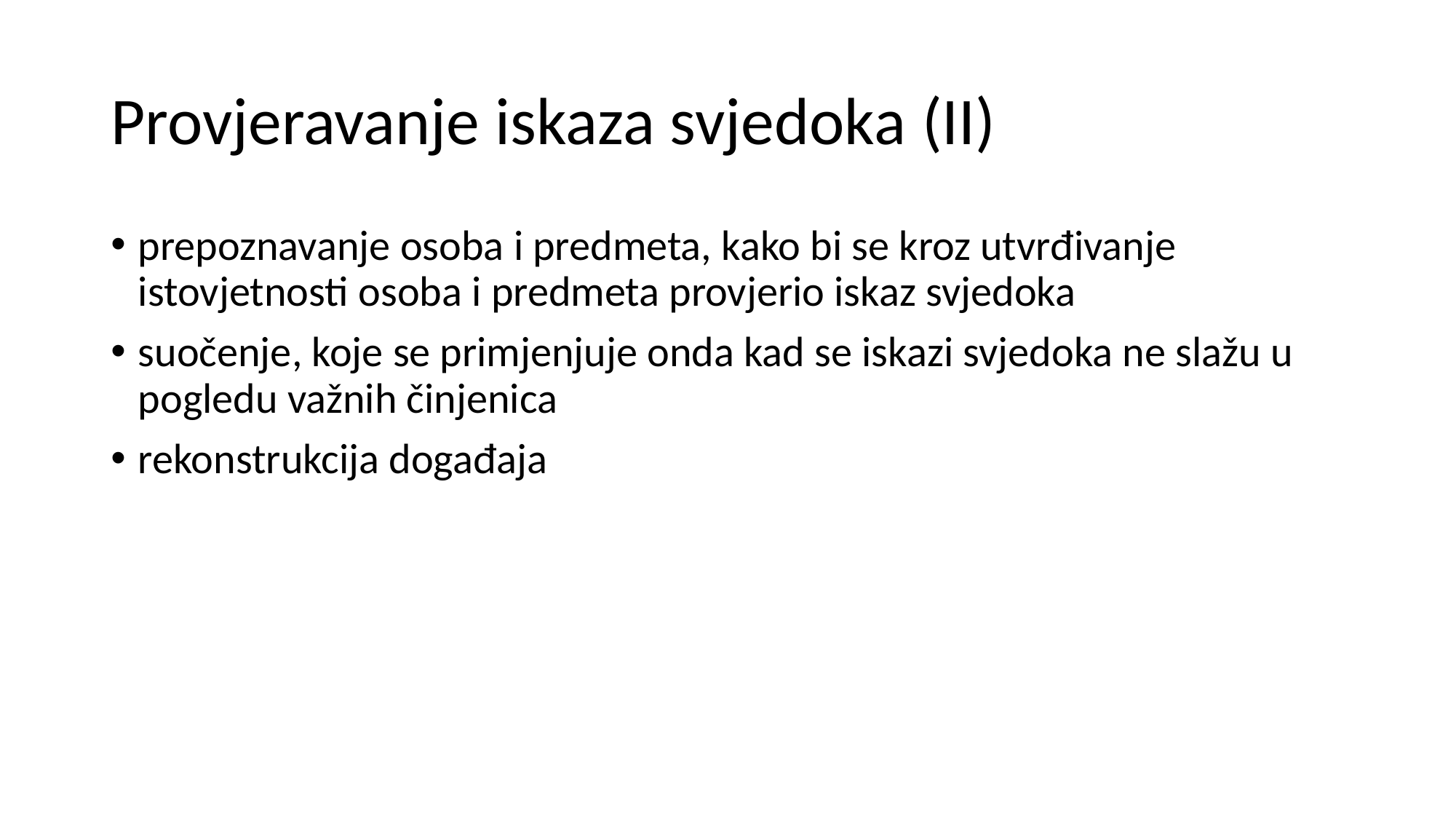

# Provjeravanje iskaza svjedoka (II)
prepoznavanje osoba i predmeta, kako bi se kroz utvrđivanje istovjetnosti osoba i predmeta provjerio iskaz svjedoka
suočenje, koje se primjenjuje onda kad se iskazi svjedoka ne slažu u pogledu važnih činjenica
rekonstrukcija događaja